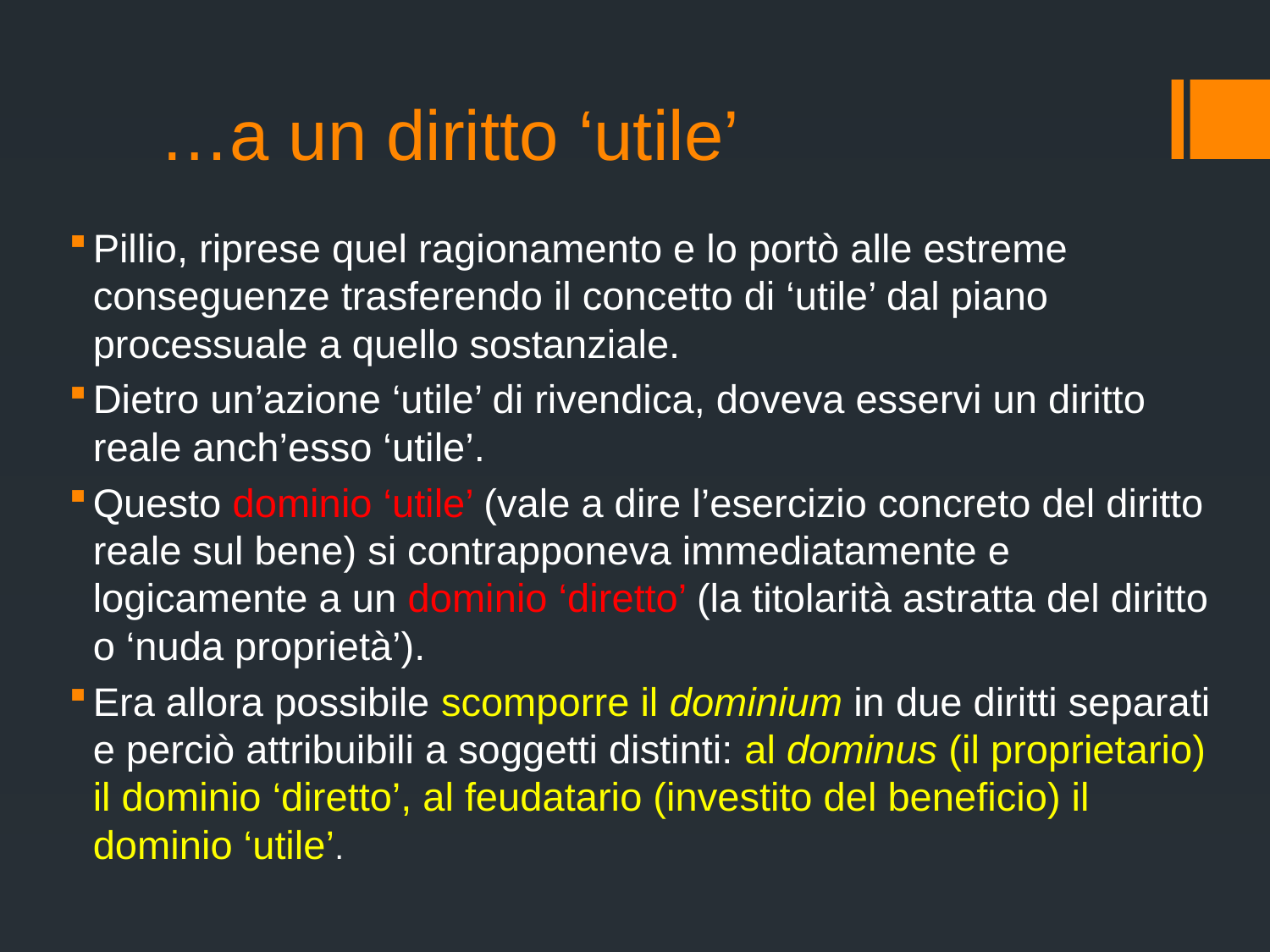

# …a un diritto ‘utile’
Pillio, riprese quel ragionamento e lo portò alle estreme conseguenze trasferendo il concetto di ‘utile’ dal piano processuale a quello sostanziale.
Dietro un’azione ‘utile’ di rivendica, doveva esservi un diritto reale anch’esso ‘utile’.
Questo dominio ‘utile’ (vale a dire l’esercizio concreto del diritto reale sul bene) si contrapponeva immediatamente e logicamente a un dominio ‘diretto’ (la titolarità astratta del diritto o ‘nuda proprietà’).
Era allora possibile scomporre il dominium in due diritti separati e perciò attribuibili a soggetti distinti: al dominus (il proprietario) il dominio ‘diretto’, al feudatario (investito del beneficio) il dominio ‘utile’.